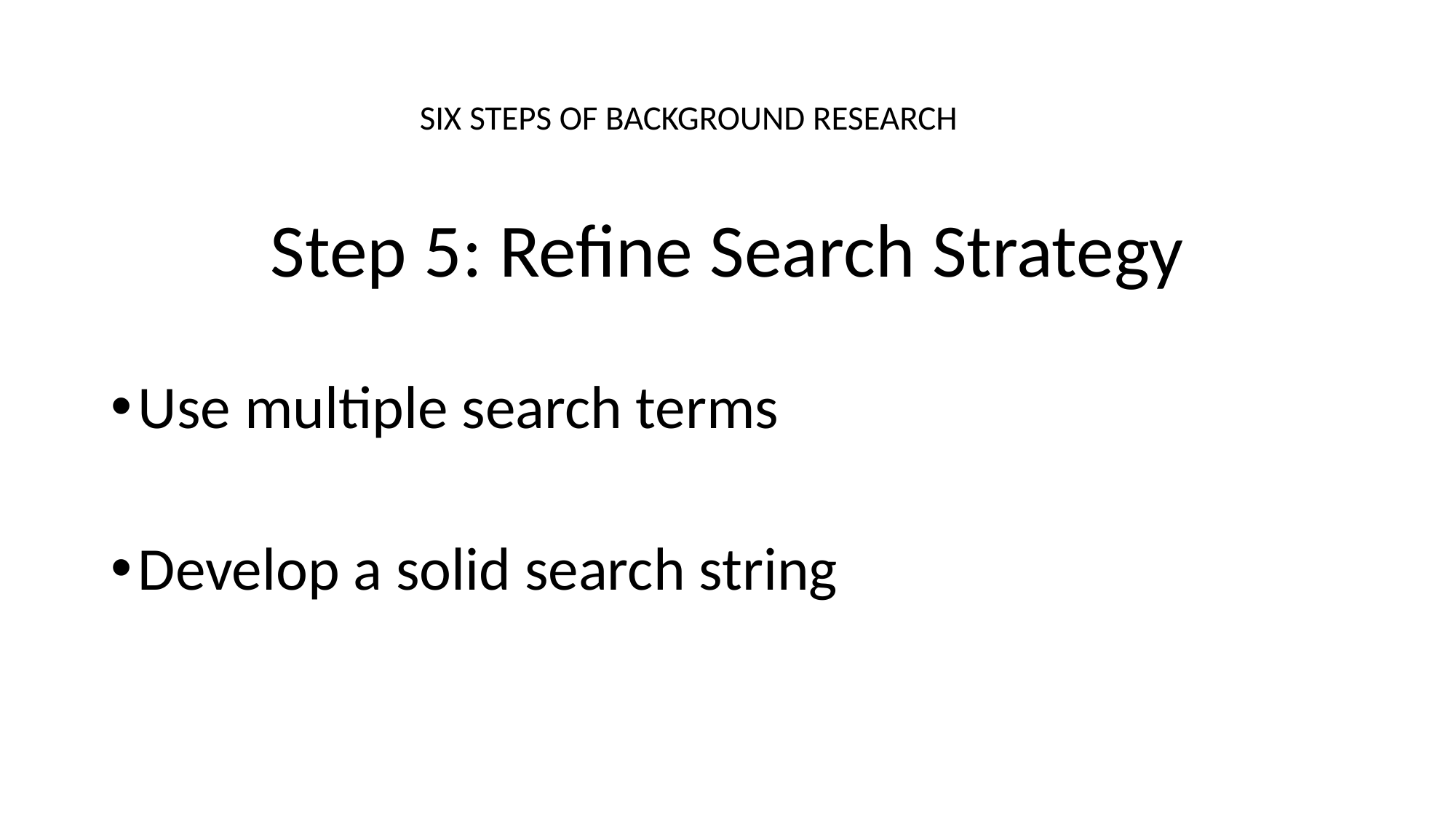

# Six Steps of Background Research Step 5: Refine Search Strategy
Use multiple search terms

Develop a solid search string